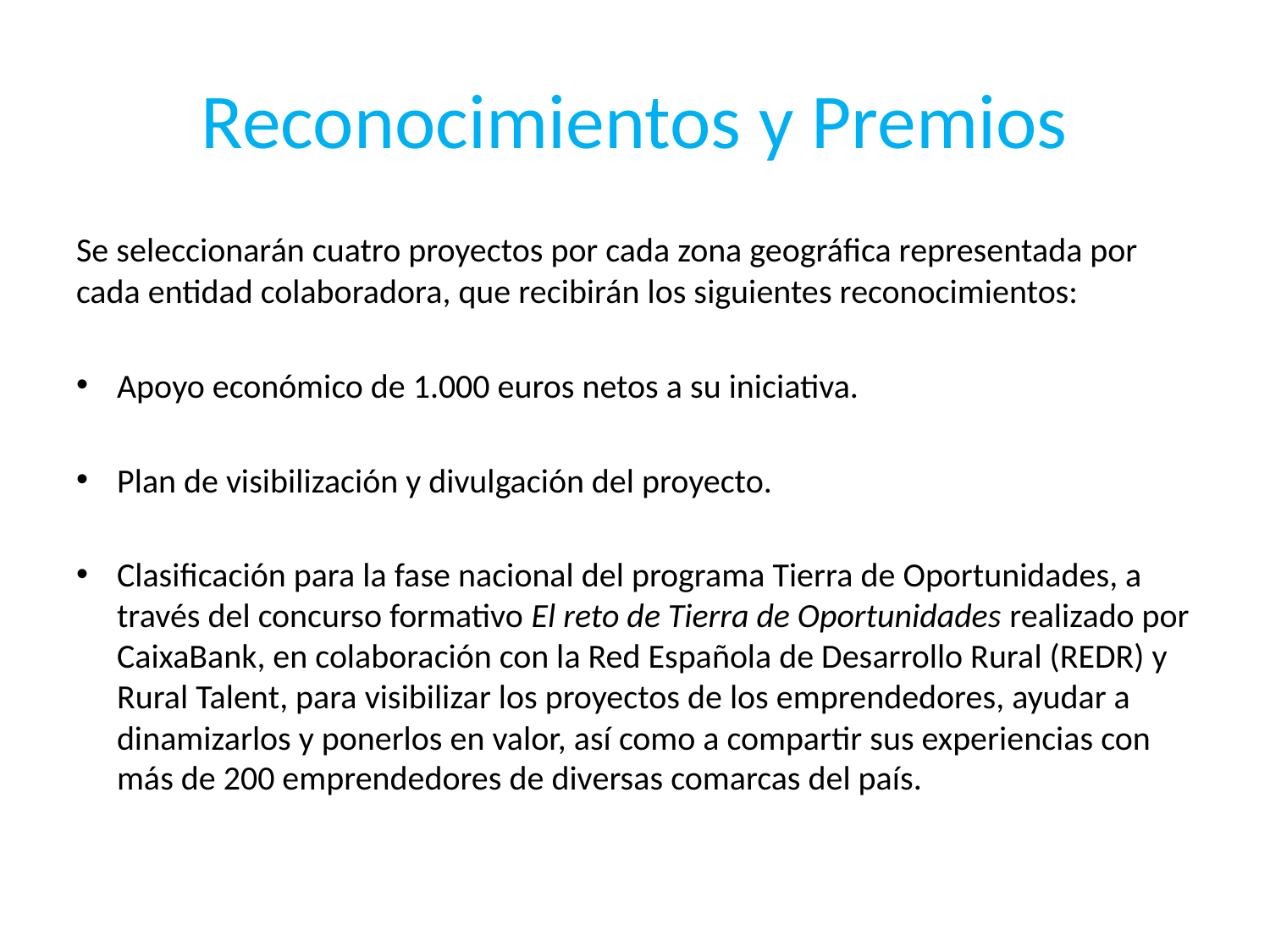

# Reconocimientos y Premios
Se seleccionarán cuatro proyectos por cada zona geográfica representada por cada entidad colaboradora, que recibirán los siguientes reconocimientos:

Apoyo económico de 1.000 euros netos a su iniciativa.

Plan de visibilización y divulgación del proyecto.

Clasificación para la fase nacional del programa Tierra de Oportunidades, a través del concurso formativo El reto de Tierra de Oportunidades realizado por CaixaBank, en colaboración con la Red Española de Desarrollo Rural (REDR) y Rural Talent, para visibilizar los proyectos de los emprendedores, ayudar a dinamizarlos y ponerlos en valor, así como a compartir sus experiencias con más de 200 emprendedores de diversas comarcas del país.